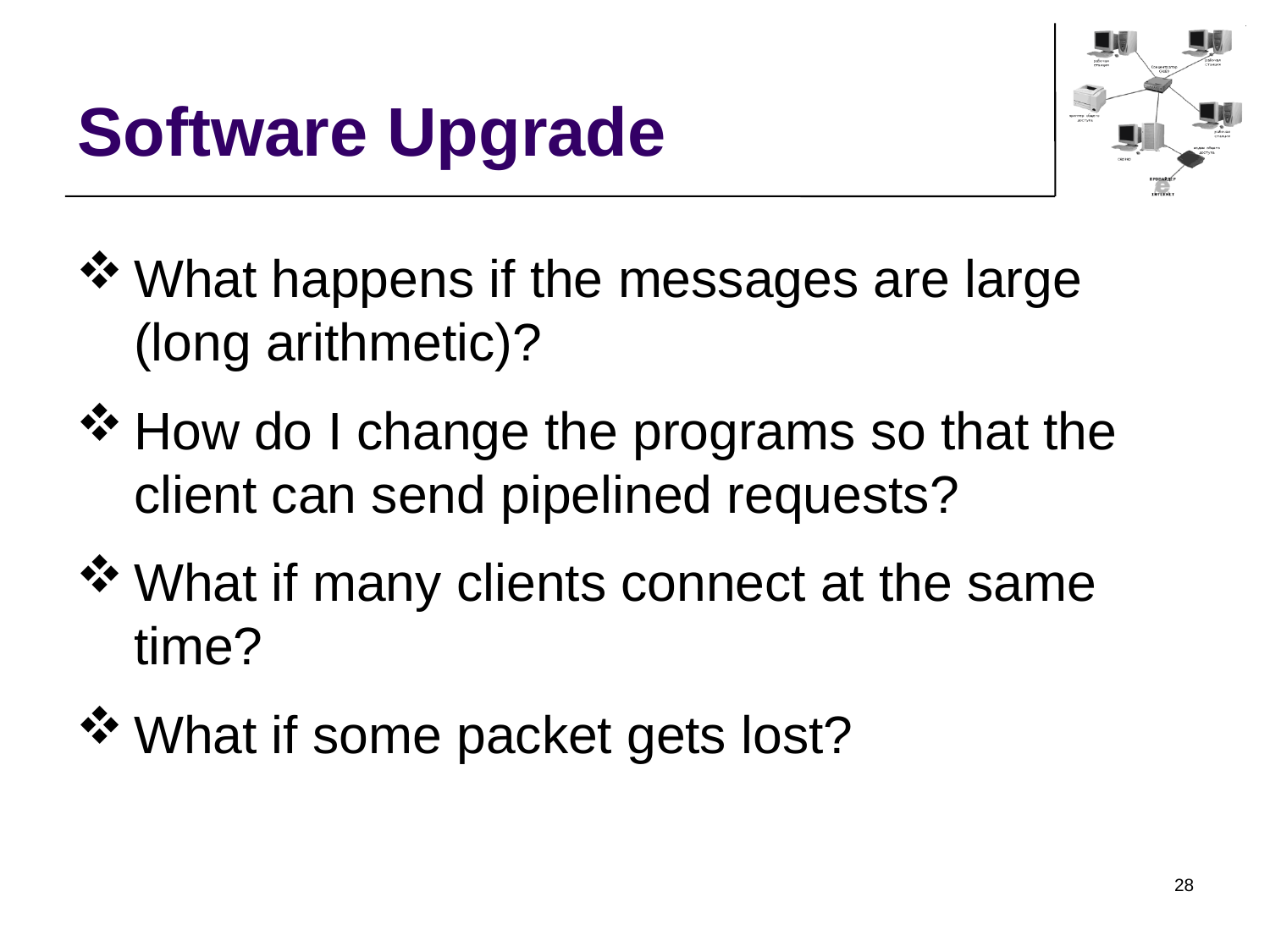

Software Upgrade
What happens if the messages are large (long arithmetic)?
How do I change the programs so that the client can send pipelined requests?
What if many clients connect at the same time?
What if some packet gets lost?

28